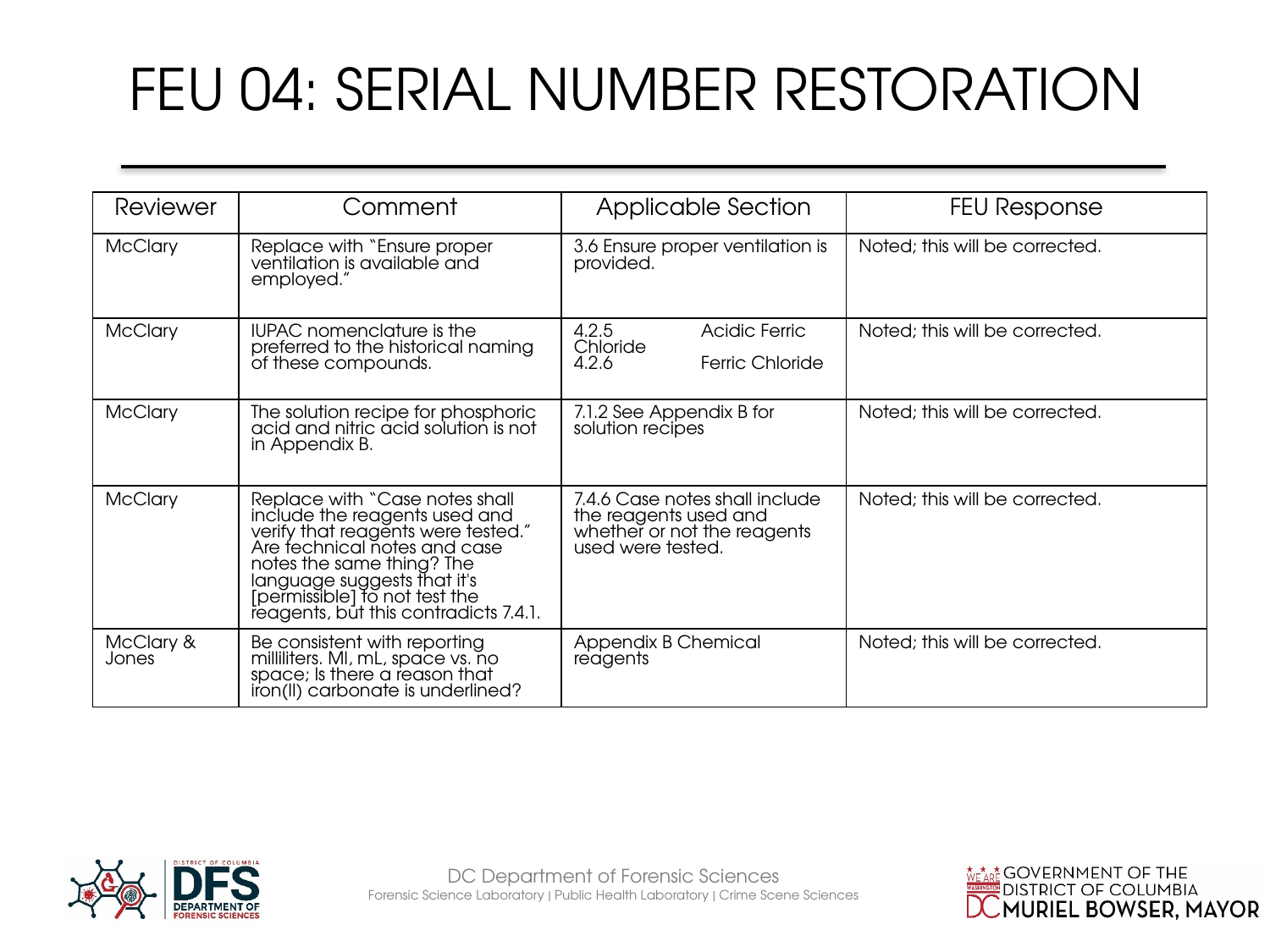

# FEU 04: SERIAL NUMBER RESTORATION
| Reviewer | Comment | Applicable Section | FEU Response |
| --- | --- | --- | --- |
| McClary | Replace with “Ensure proper ventilation is available and employed.” | 3.6 Ensure proper ventilation is provided. | Noted; this will be corrected. |
| McClary | IUPAC nomenclature is the preferred to the historical naming of these compounds. | 4.2.5 Acidic Ferric Chloride 4.2.6 Ferric Chloride | Noted; this will be corrected. |
| McClary | The solution recipe for phosphoric acid and nitric acid solution is not in Appendix B. | 7.1.2 See Appendix B for solution recipes | Noted; this will be corrected. |
| McClary | Replace with “Case notes shall include the reagents used and verify that reagents were tested.” Are technical notes and case notes the same thing? The language suggests that it's [permissible] to not test the reagents, but this contradicts 7.4.1. | 7.4.6 Case notes shall include the reagents used and whether or not the reagents used were tested. | Noted; this will be corrected. |
| McClary & Jones | Be consistent with reporting milliliters. Ml, mL, space vs. no space; Is there a reason that iron(II) carbonate is underlined? | Appendix B Chemical reagents | Noted; this will be corrected. |